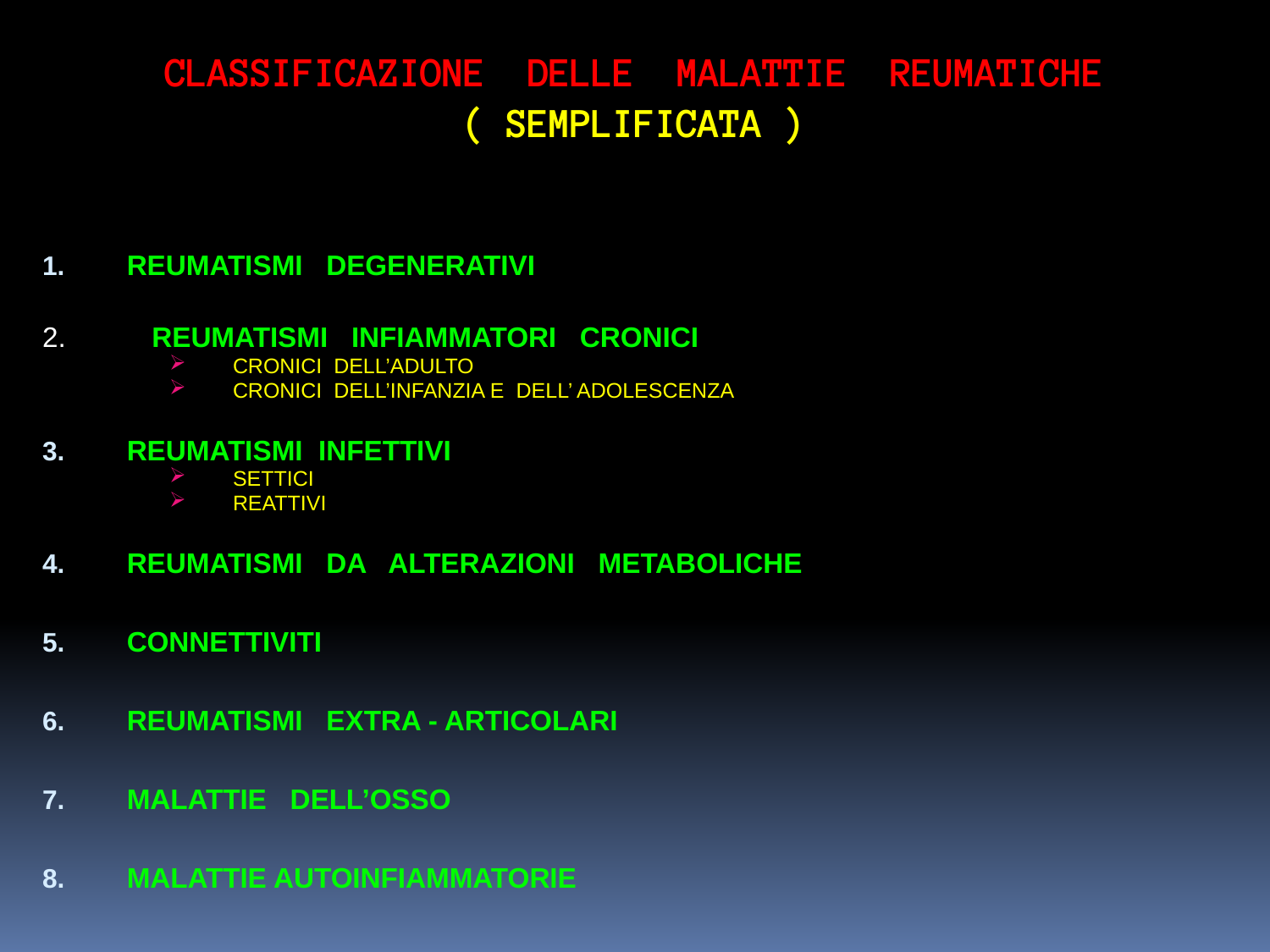

# CLASSIFICAZIONE  DELLE  MALATTIE  REUMATICHE ( SEMPLIFICATA )
REUMATISMI   DEGENERATIVI

2.           REUMATISMI   INFIAMMATORI   CRONICI
CRONICI  DELL’ADULTO
CRONICI  DELL’INFANZIA E  DELL’ ADOLESCENZA

REUMATISMI  INFETTIVI
SETTICI
REATTIVI

REUMATISMI   DA   ALTERAZIONI   METABOLICHE

CONNETTIVITI

REUMATISMI   EXTRA - ARTICOLARI

MALATTIE   DELL’OSSO

MALATTIE AUTOINFIAMMATORIE